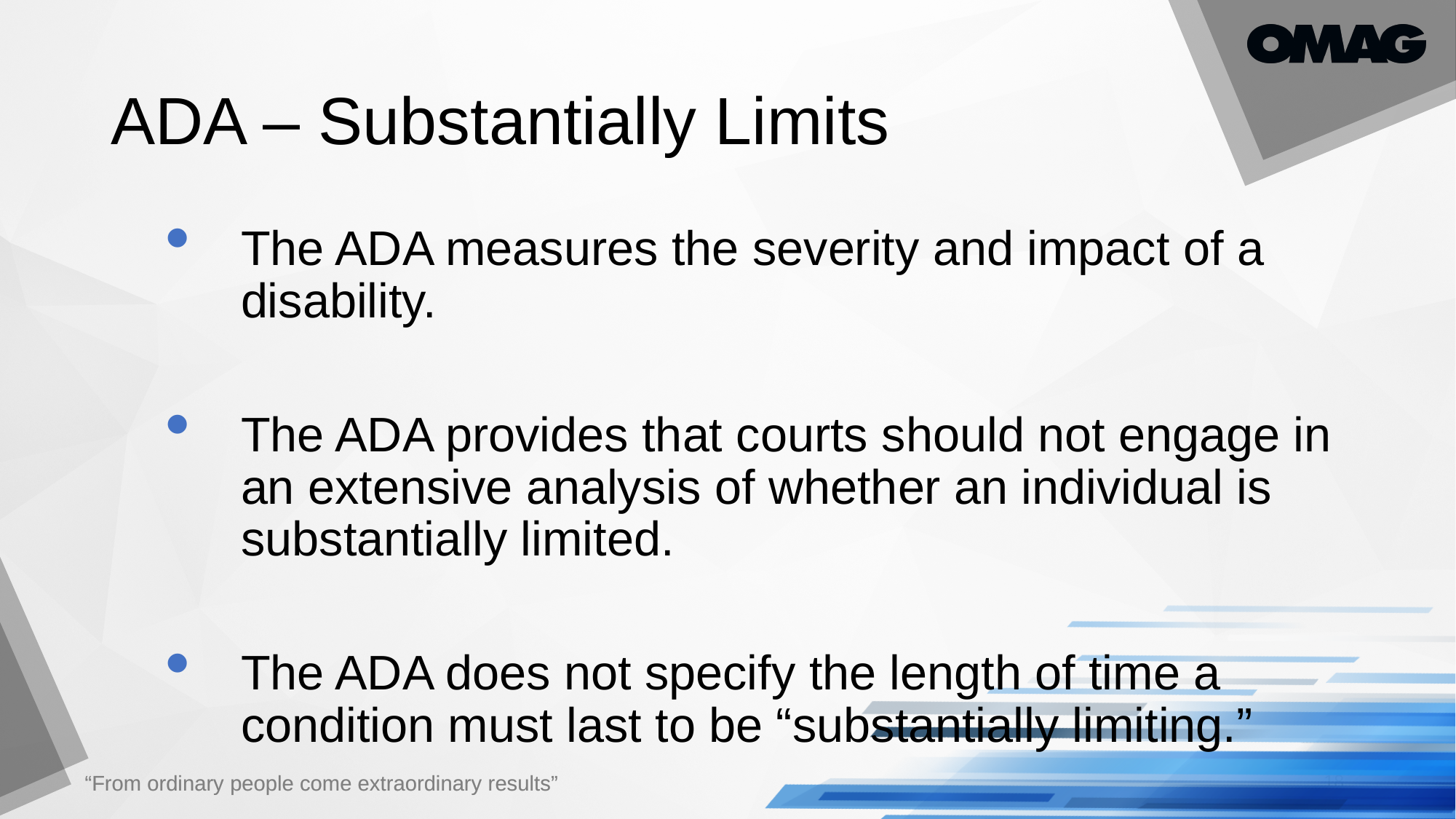

# ADA – Substantially Limits
The ADA measures the severity and impact of a disability.

The ADA provides that courts should not engage in an extensive analysis of whether an individual is substantially limited.

The ADA does not specify the length of time a condition must last to be “substantially limiting.”